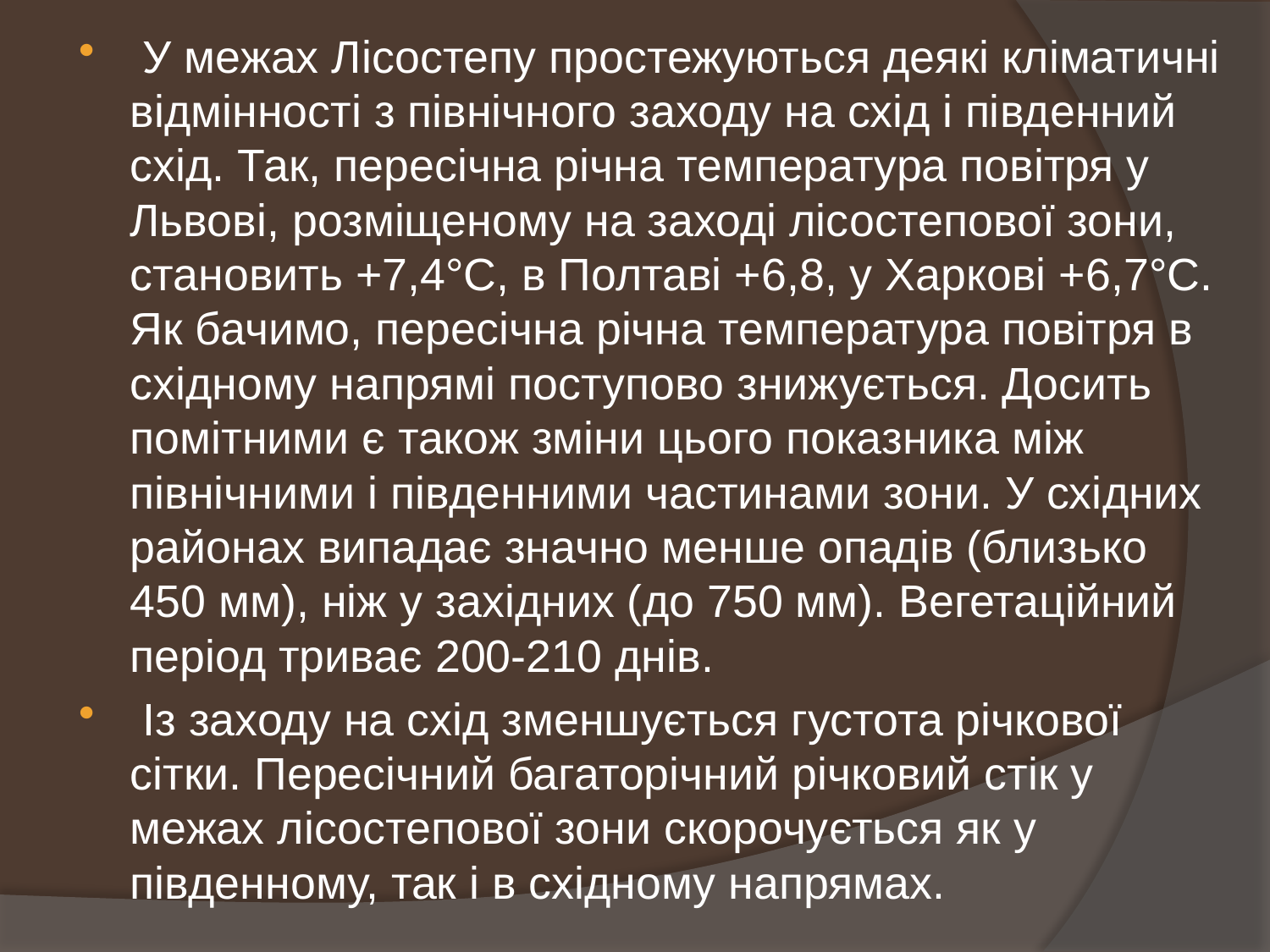

У межах Лісостепу простежуються деякі кліматичні відмінності з північного заходу на схід і південний схід. Так, пересічна річна температура повітря у Львові, розміщеному на заході лісостепової зони, становить +7,4°С, в Полтаві +6,8, у Харкові +6,7°С. Як бачимо, пересічна річна температура повітря в східному напрямі поступово знижується. Досить помітними є також зміни цього показника між північними і південними частинами зони. У східних районах випадає значно менше опадів (близько 450 мм), ніж у західних (до 750 мм). Вегетаційний період триває 200-210 днів.
 Із заходу на схід зменшується густота річкової сітки. Пересічний багаторічний річковий стік у межах лісостепової зони скорочується як у південному, так і в східному напрямах.
#